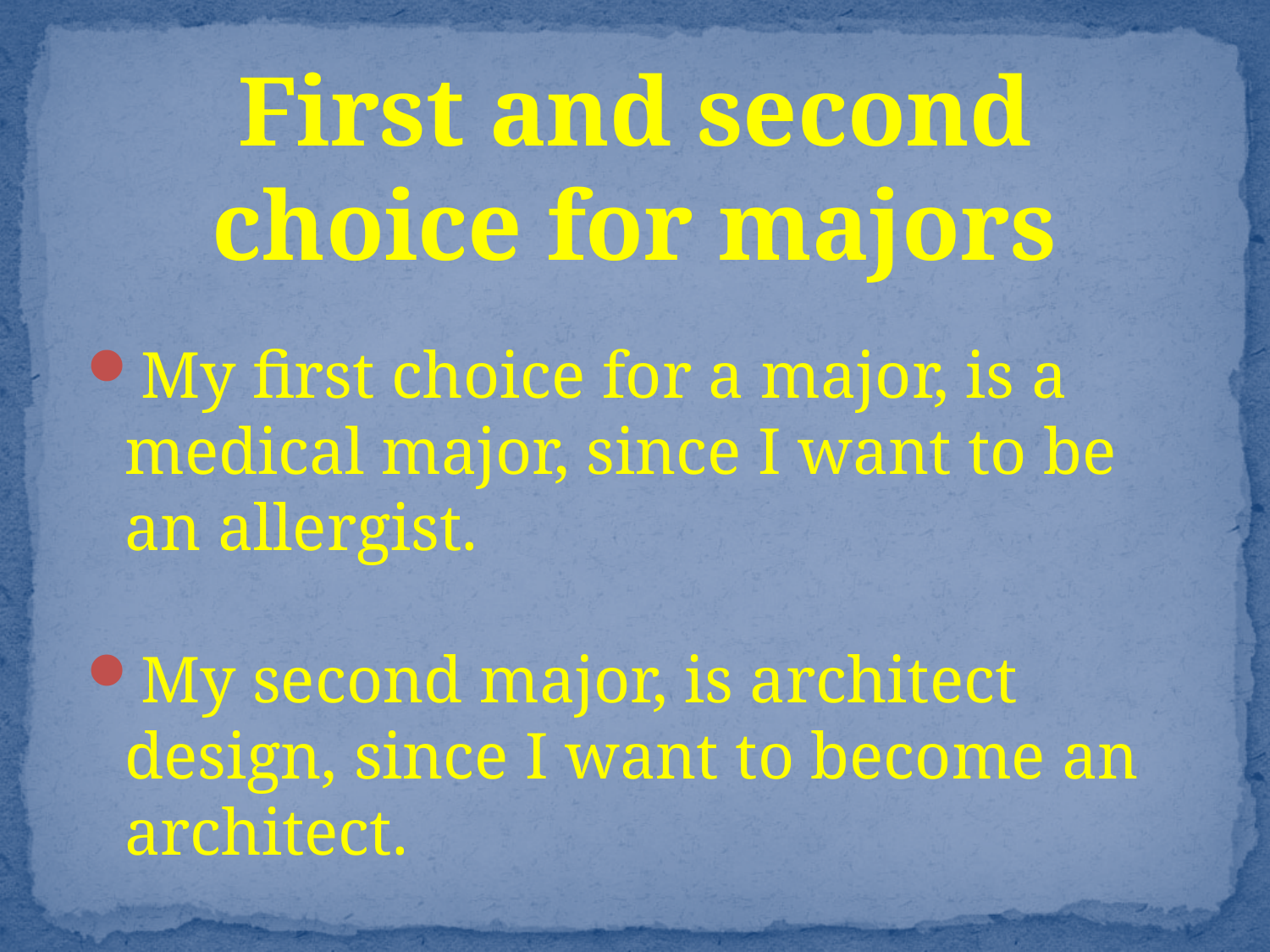

# First and second choice for majors
My first choice for a major, is a medical major, since I want to be an allergist.

My second major, is architect design, since I want to become an architect.